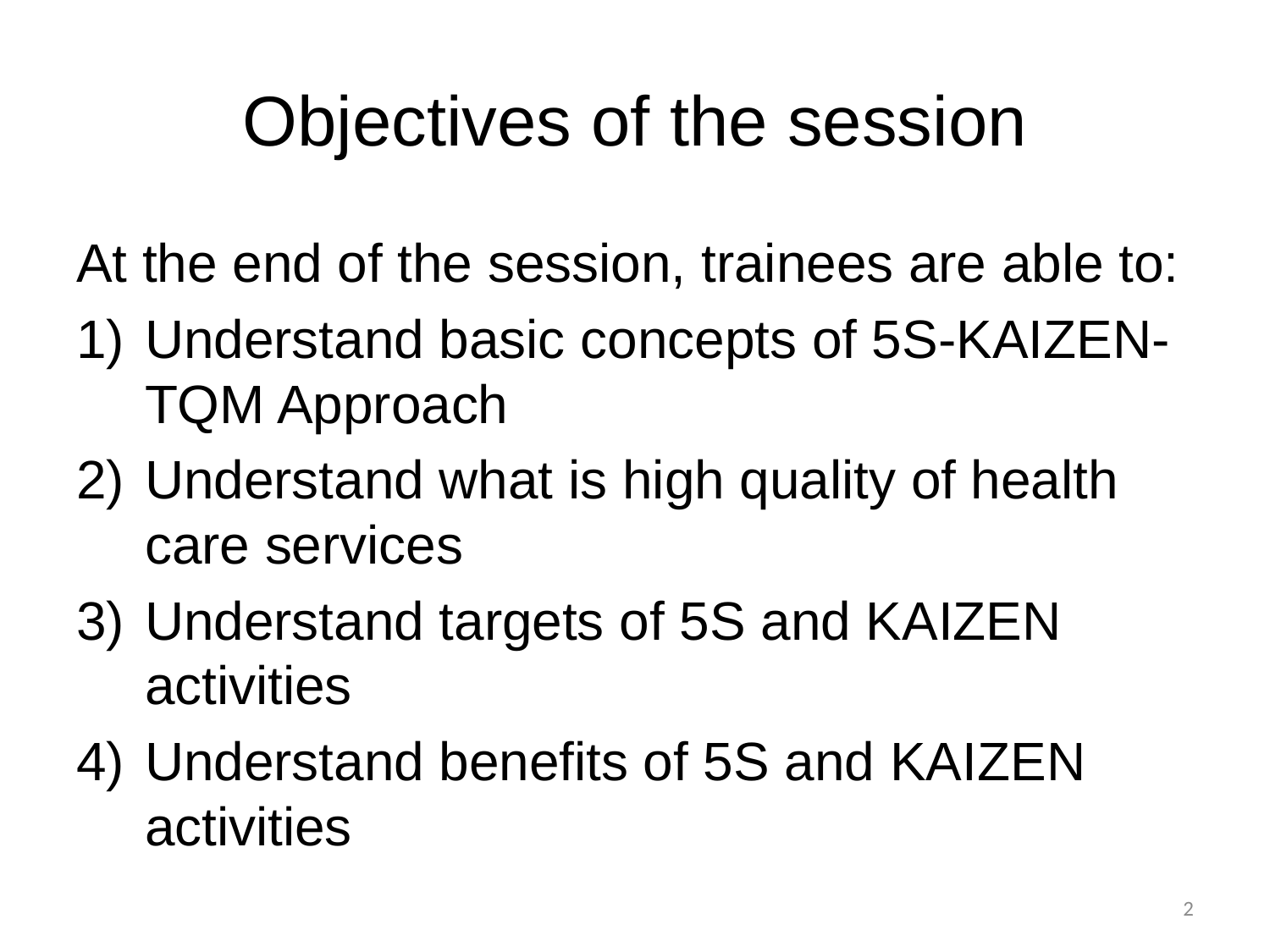

# Objectives of the session
At the end of the session, trainees are able to:
Understand basic concepts of 5S-KAIZEN-TQM Approach
Understand what is high quality of health care services
Understand targets of 5S and KAIZEN activities
Understand benefits of 5S and KAIZEN activities

2